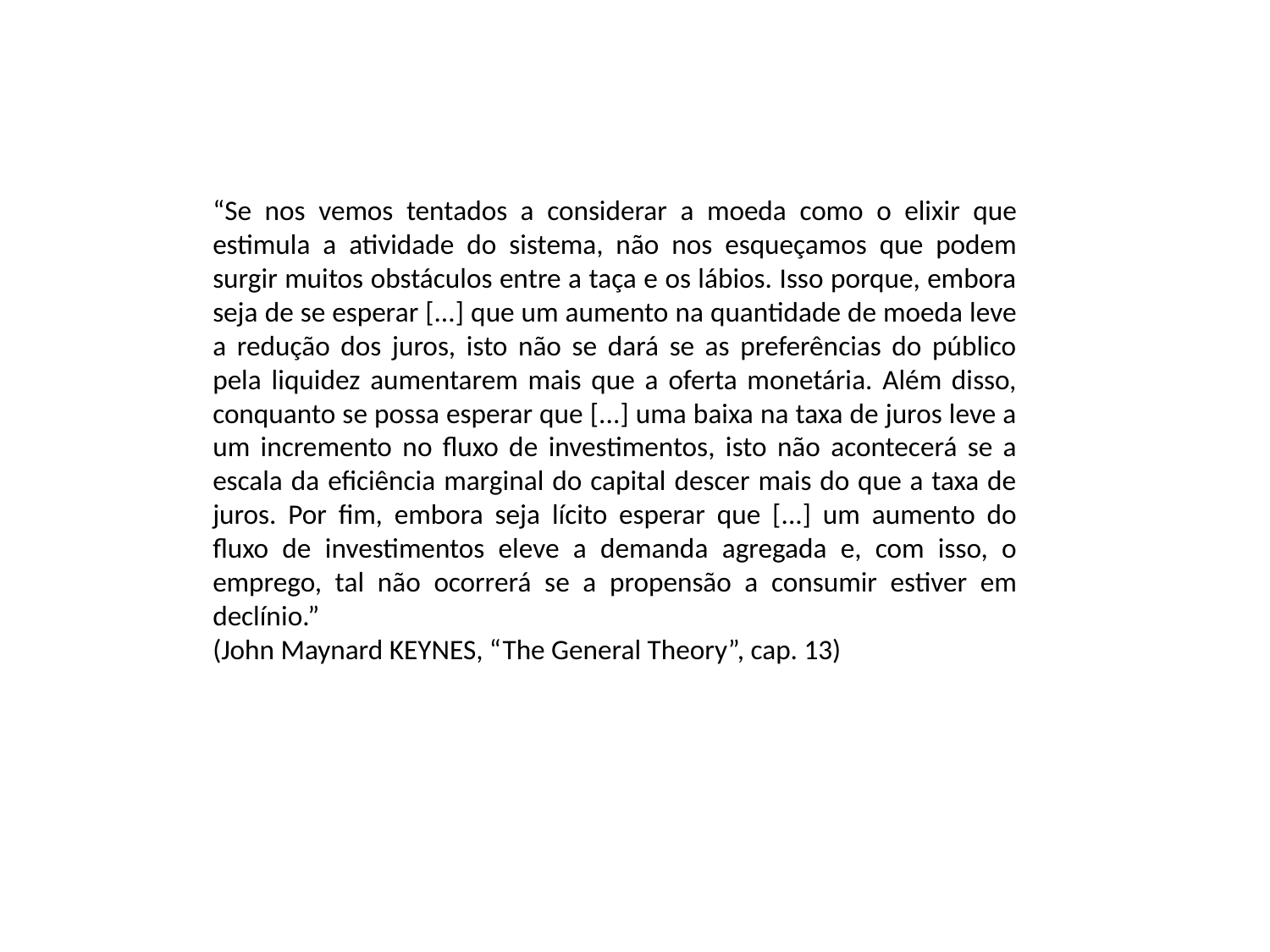

“Se nos vemos tentados a considerar a moeda como o elixir que estimula a atividade do sistema, não nos esqueçamos que podem surgir muitos obstáculos entre a taça e os lábios. Isso porque, embora seja de se esperar [...] que um aumento na quantidade de moeda leve a redução dos juros, isto não se dará se as preferências do público pela liquidez aumentarem mais que a oferta monetária. Além disso, conquanto se possa esperar que [...] uma baixa na taxa de juros leve a um incremento no fluxo de investimentos, isto não acontecerá se a escala da eficiência marginal do capital descer mais do que a taxa de juros. Por fim, embora seja lícito esperar que [...] um aumento do fluxo de investimentos eleve a demanda agregada e, com isso, o emprego, tal não ocorrerá se a propensão a consumir estiver em declínio.”
(John Maynard KEYNES, “The General Theory”, cap. 13)
#